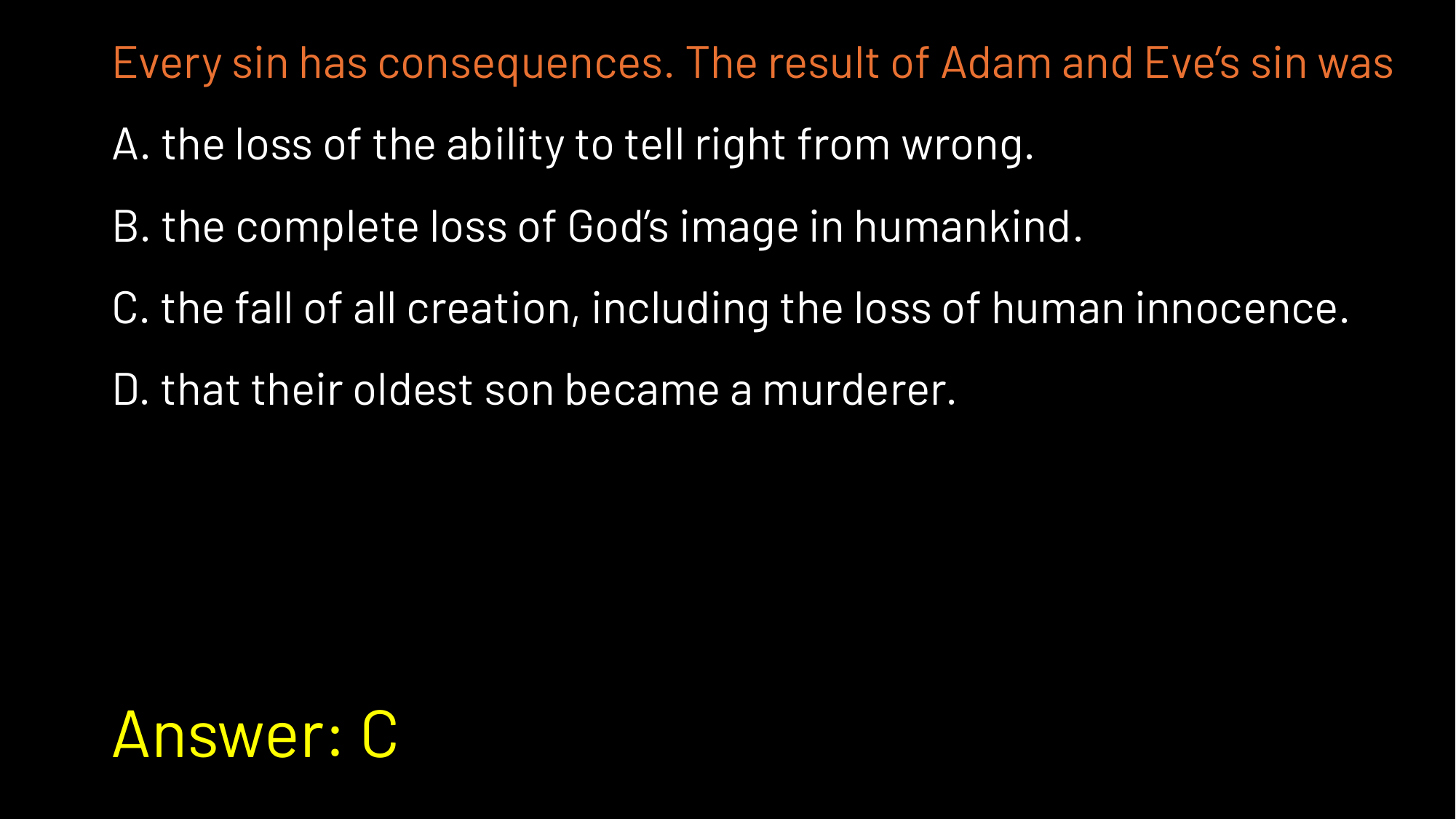

Every sin has consequences. The result of Adam and Eve’s sin was
A. the loss of the ability to tell right from wrong.
B. the complete loss of God’s image in humankind.
C. the fall of all creation, including the loss of human innocence.
D. that their oldest son became a murderer.
# Answer: C